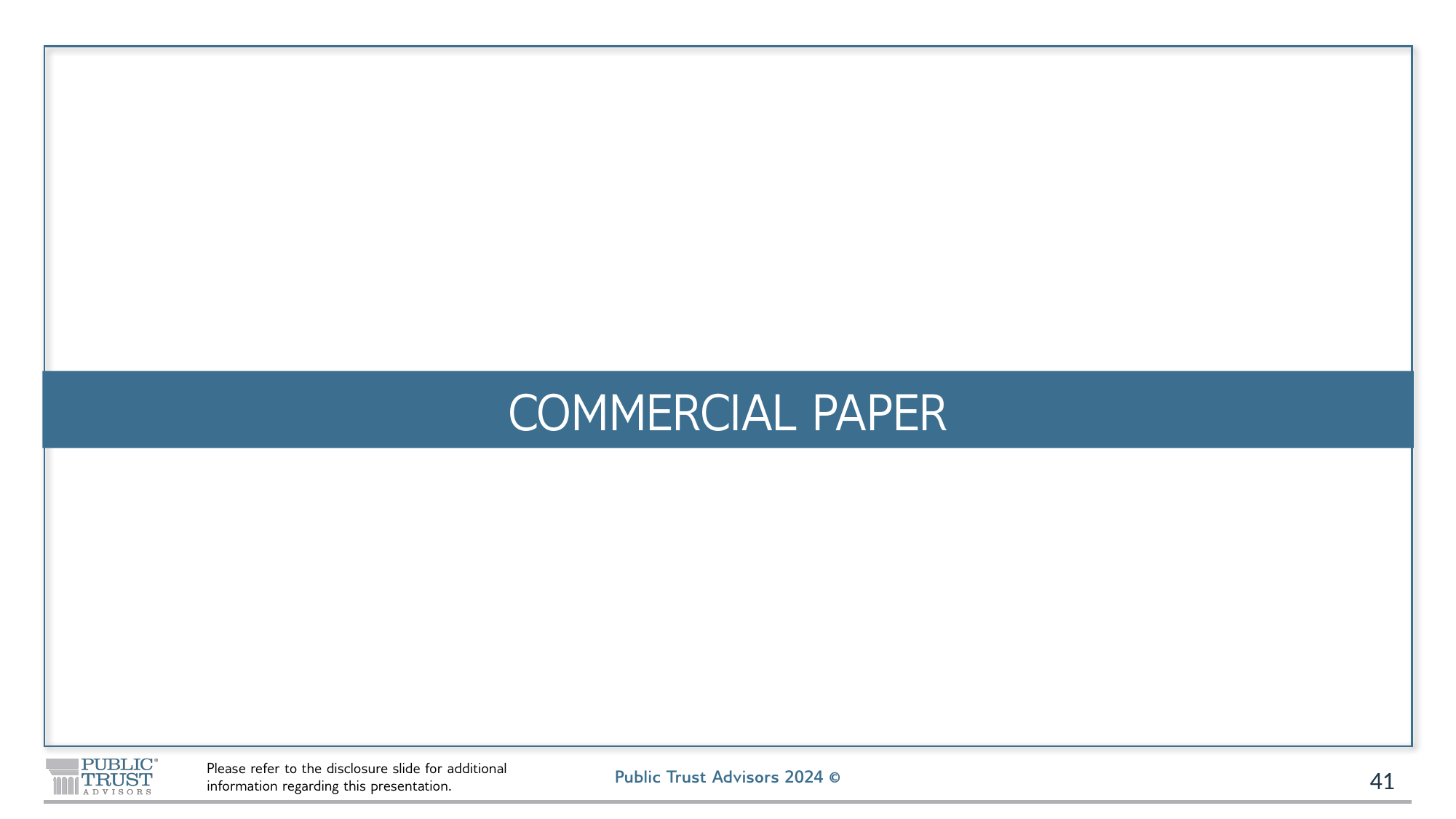

# COMMERCIAL PAPER
41
Please refer to the disclosure slide for additional
information regarding this presentation.